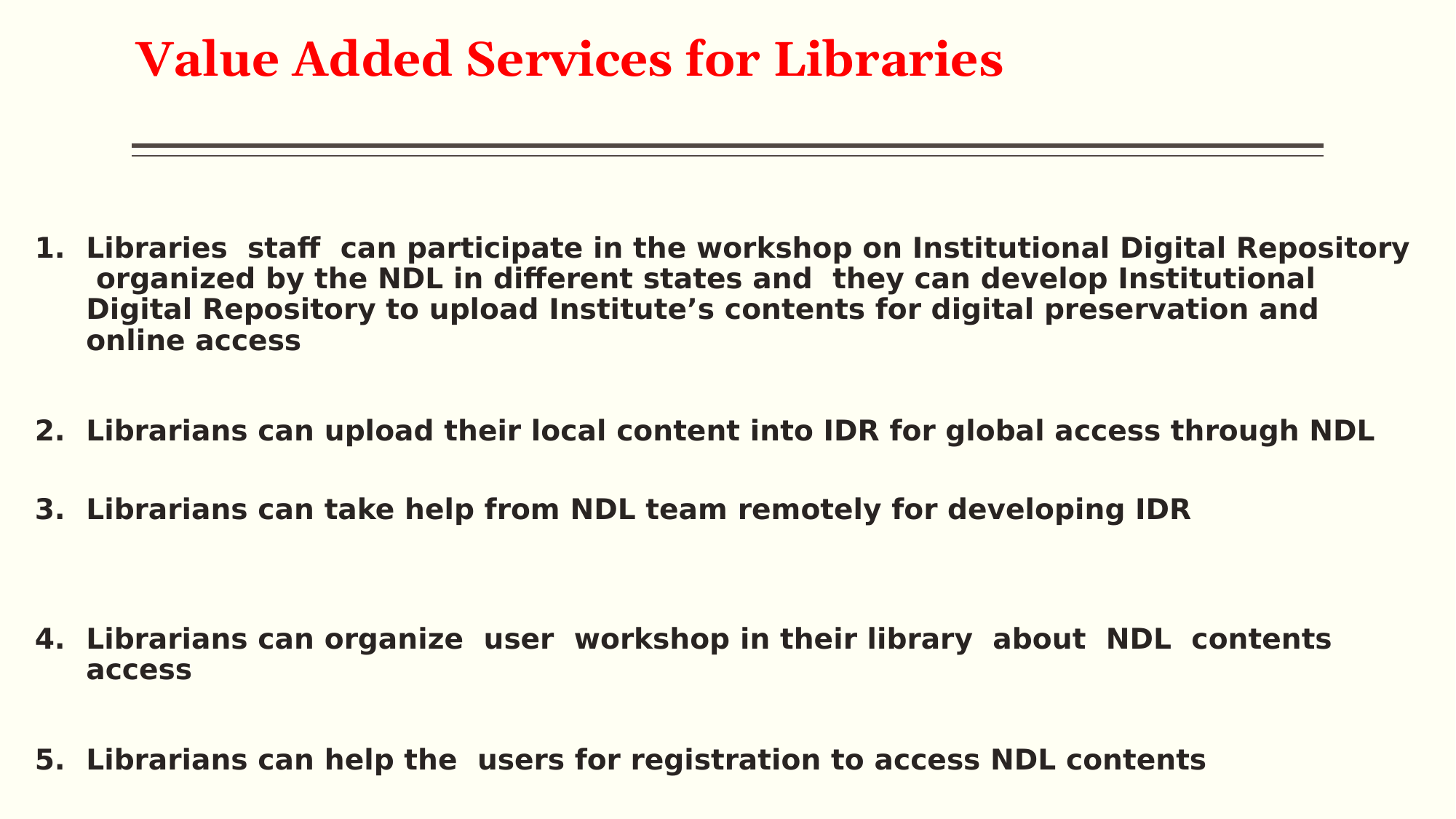

# Value Added Services for Libraries

Libraries  staff  can participate in the workshop on Institutional Digital Repository  organized by the NDL in different states and  they can develop Institutional Digital Repository to upload Institute’s contents for digital preservation and online access

Librarians can upload their local content into IDR for global access through NDL

Librarians can take help from NDL team remotely for developing IDR

Librarians can organize  user  workshop in their library  about  NDL  contents  access

Librarians can help the  users for registration to access NDL contents